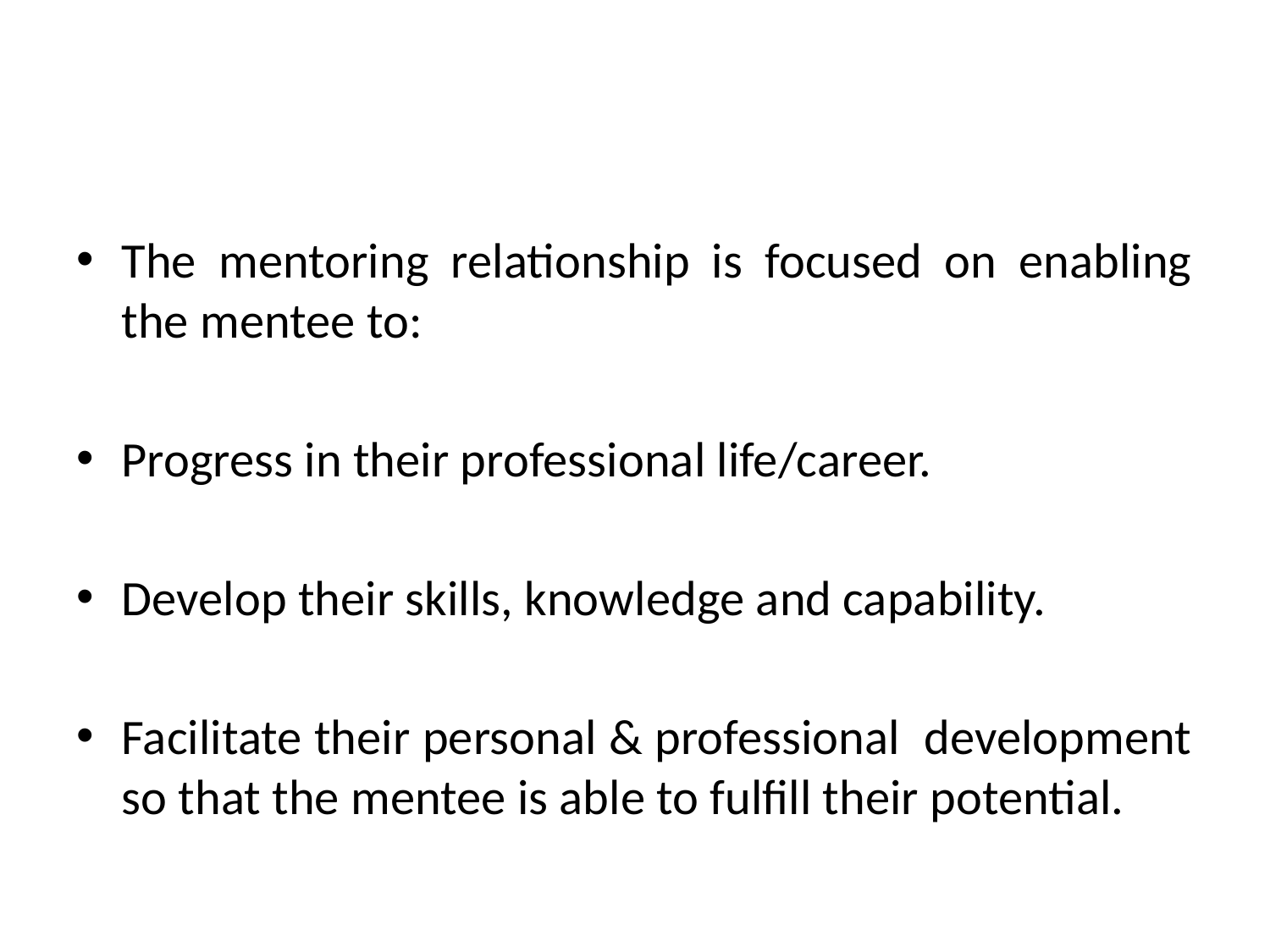

#
The mentoring relationship is focused on enabling the mentee to:

Progress in their professional life/career.

Develop their skills, knowledge and capability.

Facilitate their personal & professional  development so that the mentee is able to fulfill their potential.